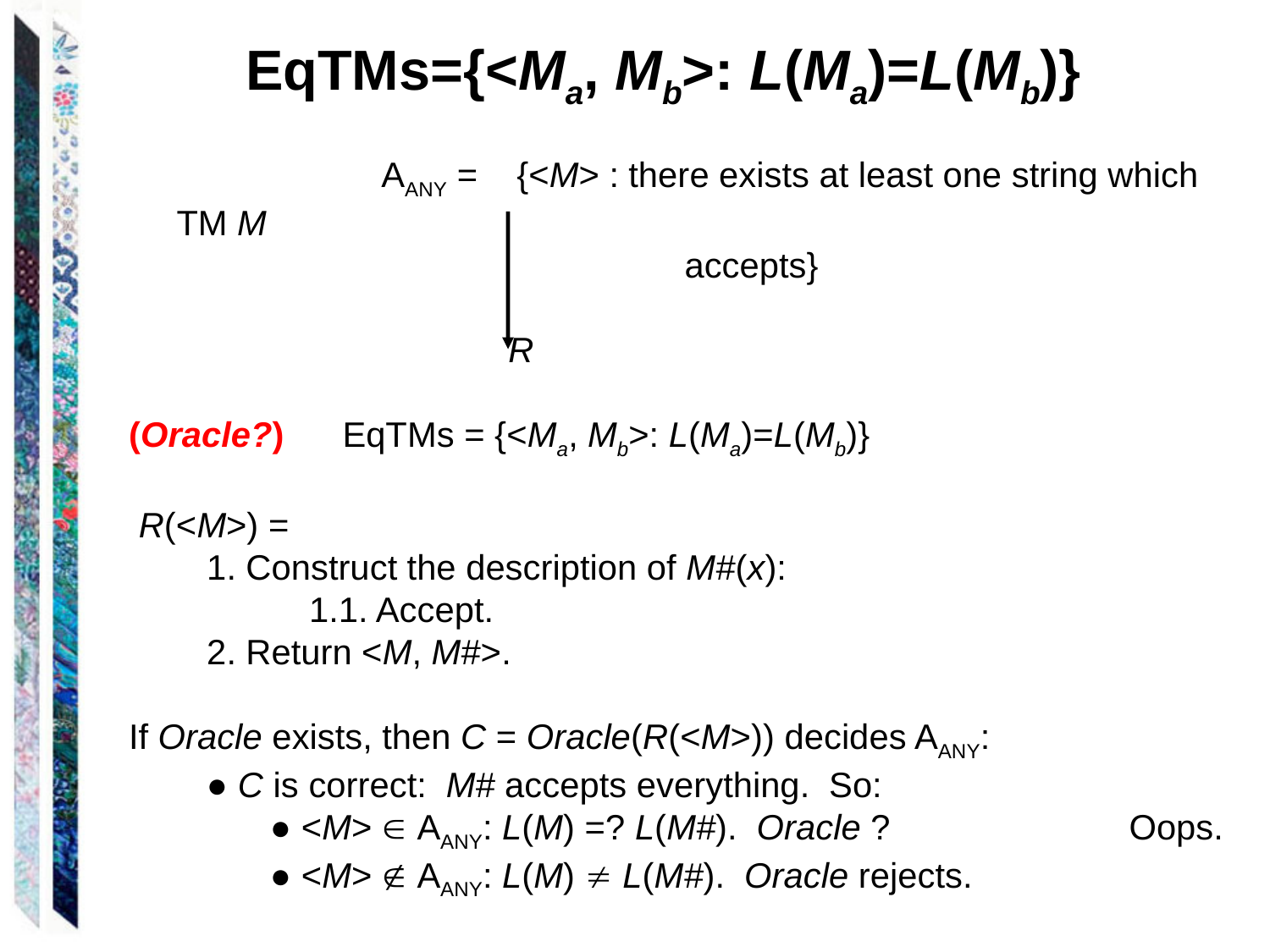

EqTMs={<Ma, Mb>: L(Ma)=L(Mb)}
		        AANY =    {<M> : there exists at least one string which TM M
					accepts}
		        R

(Oracle?)      EqTMs = {<Ma, Mb>: L(Ma)=L(Mb)}

 R(<M>) =
        1. Construct the description of M#(x):
            1.1. Accept.
        2. Return <M, M#>.

If Oracle exists, then C = Oracle(R(<M>)) decides AANY:
        ● C is correct:  M# accepts everything.  So:
        ● <M> ∈ AANY: L(M) =? L(M#).  Oracle ?		Oops.
        ● <M> ∉ AANY: L(M) ≠ L(M#).  Oracle rejects.